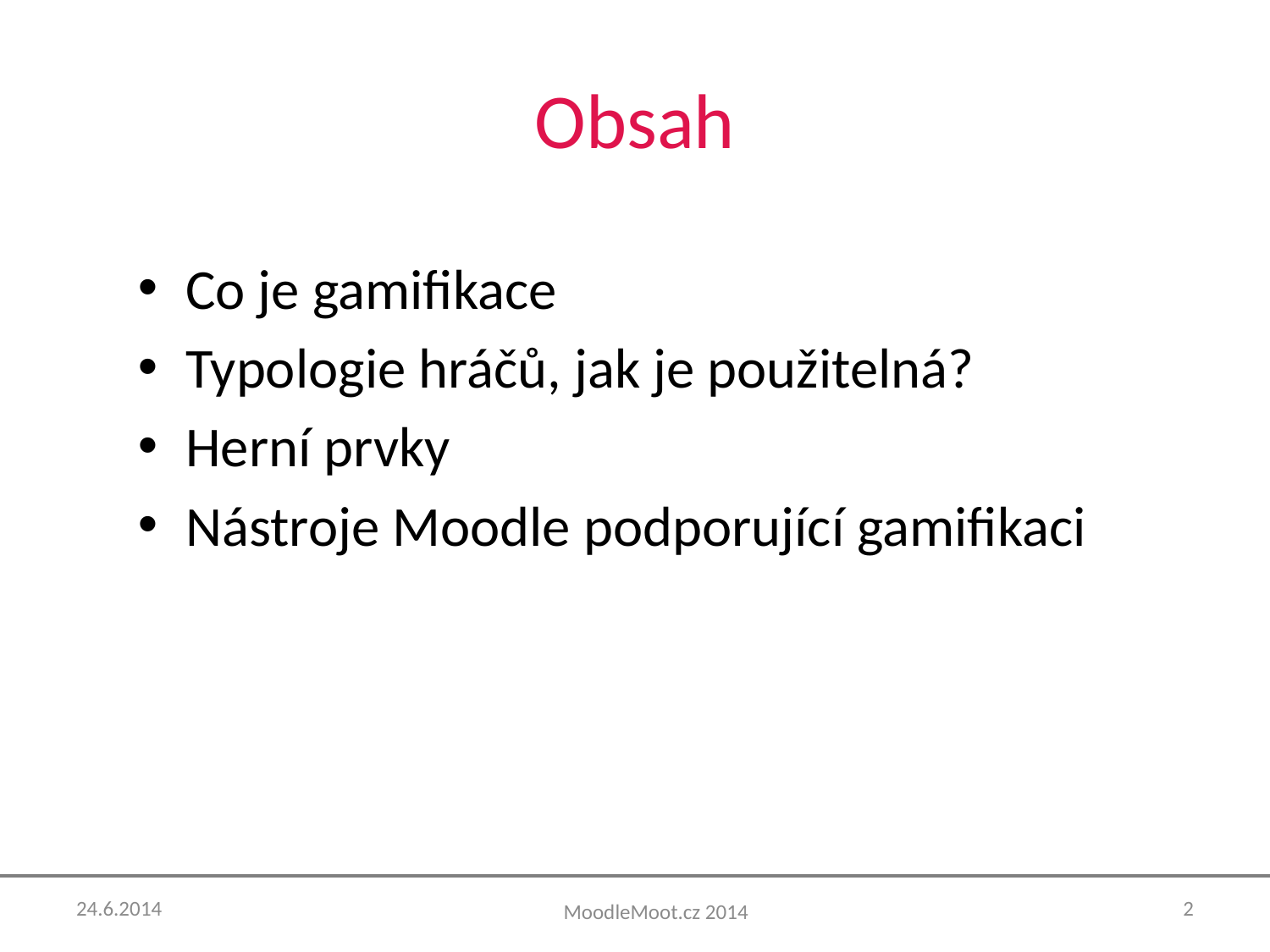

# Obsah
Co je gamifikace
Typologie hráčů, jak je použitelná?
Herní prvky
Nástroje Moodle podporující gamifikaci

24.6.2014
2
MoodleMoot.cz 2014